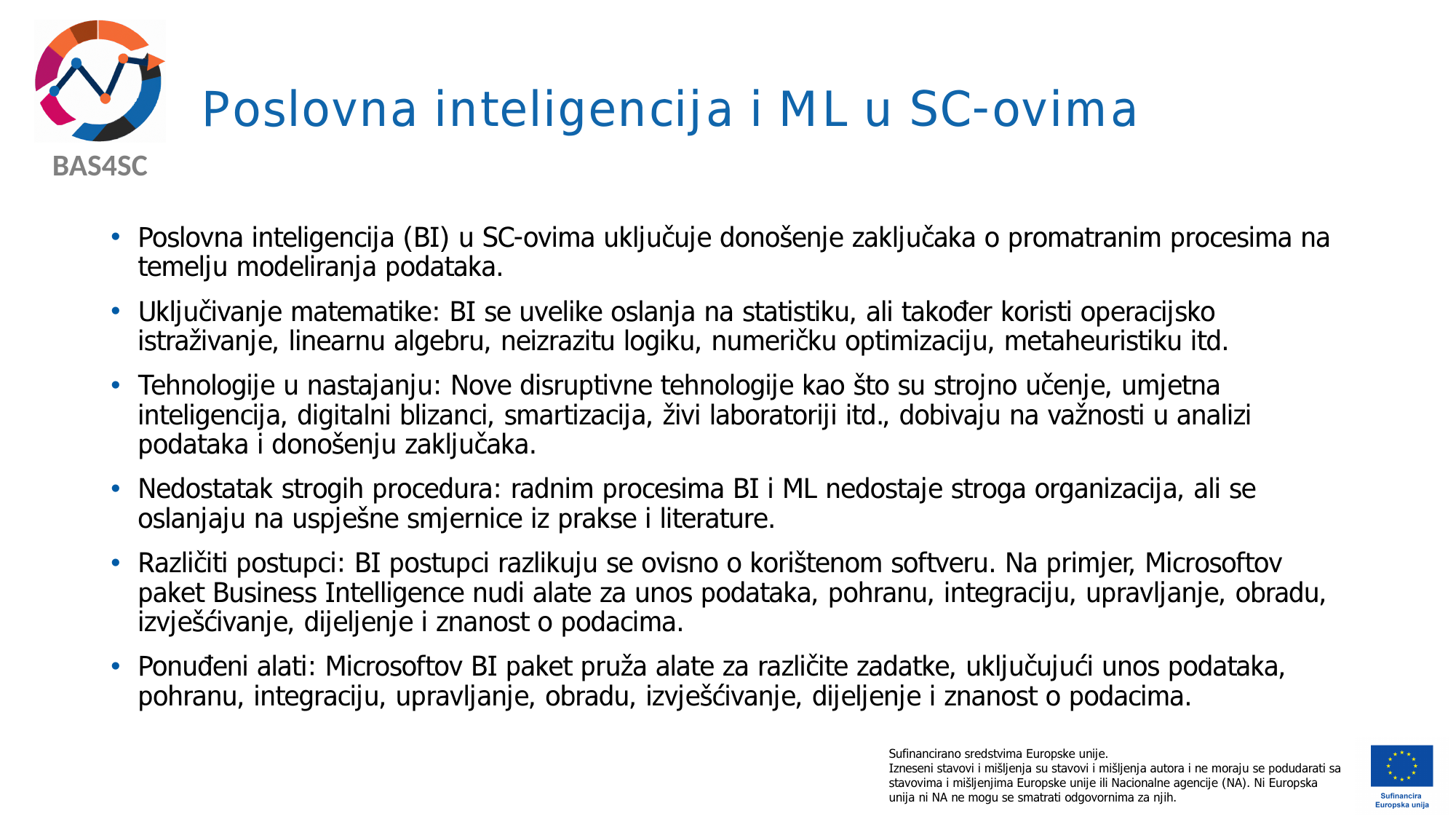

# Poslovna inteligencija i ML u SC-ovima
Poslovna inteligencija (BI) u SC-ovima uključuje donošenje zaključaka o promatranim procesima na temelju modeliranja podataka.
Uključivanje matematike: BI se uvelike oslanja na statistiku, ali također koristi operacijsko istraživanje, linearnu algebru, neizrazitu logiku, numeričku optimizaciju, metaheuristiku itd.
Tehnologije u nastajanju: Nove disruptivne tehnologije kao što su strojno učenje, umjetna inteligencija, digitalni blizanci, smartizacija, živi laboratoriji itd., dobivaju na važnosti u analizi podataka i donošenju zaključaka.
Nedostatak strogih procedura: radnim procesima BI i ML nedostaje stroga organizacija, ali se oslanjaju na uspješne smjernice iz prakse i literature.
Različiti postupci: BI postupci razlikuju se ovisno o korištenom softveru. Na primjer, Microsoftov paket Business Intelligence nudi alate za unos podataka, pohranu, integraciju, upravljanje, obradu, izvješćivanje, dijeljenje i znanost o podacima.
Ponuđeni alati: Microsoftov BI paket pruža alate za različite zadatke, uključujući unos podataka, pohranu, integraciju, upravljanje, obradu, izvješćivanje, dijeljenje i znanost o podacima.